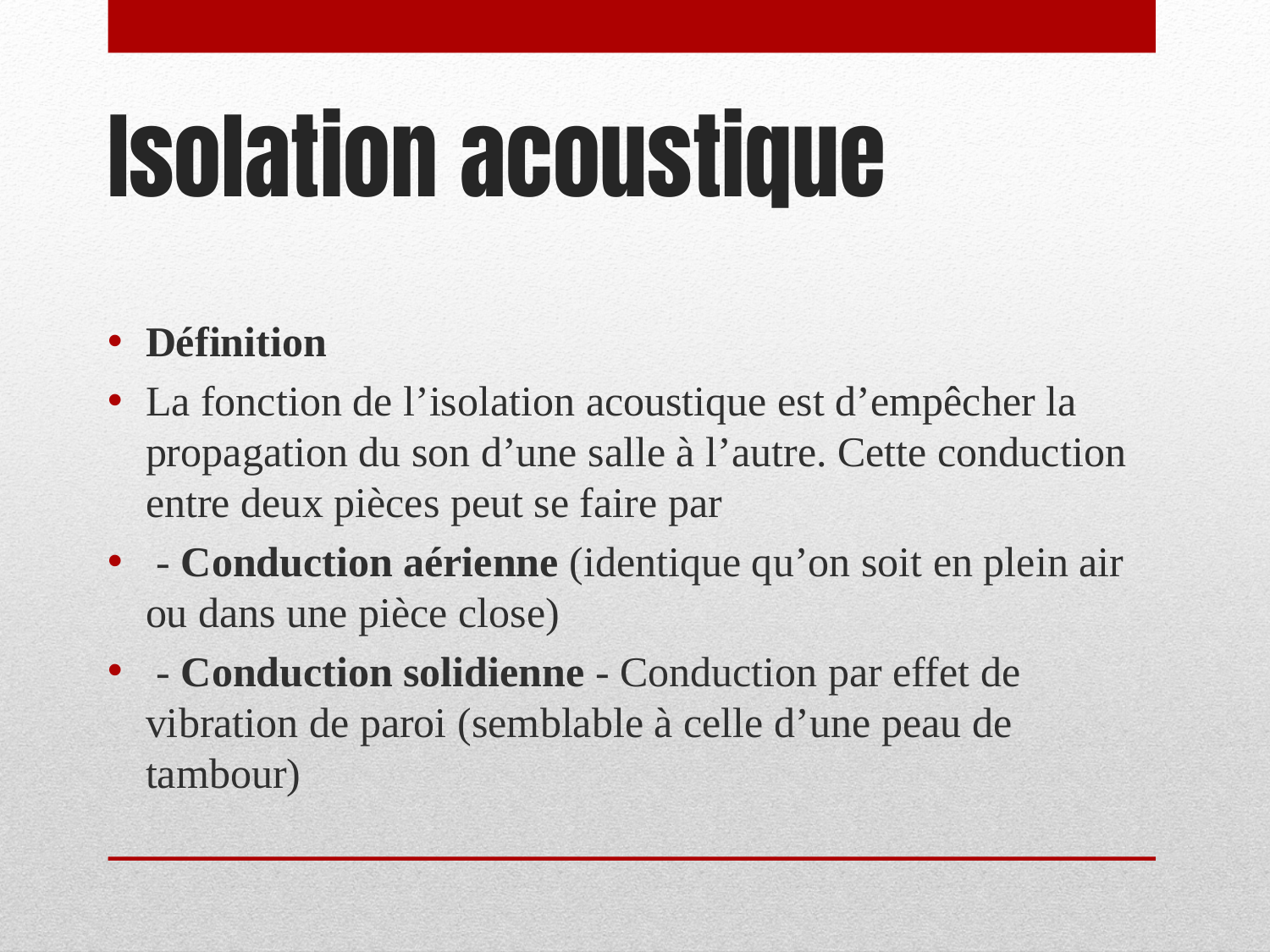

# Isolation acoustique
Définition
La fonction de l’isolation acoustique est d’empêcher la propagation du son d’une salle à l’autre. Cette conduction entre deux pièces peut se faire par
 - Conduction aérienne (identique qu’on soit en plein air ou dans une pièce close)
 - Conduction solidienne - Conduction par effet de vibration de paroi (semblable à celle d’une peau de tambour)